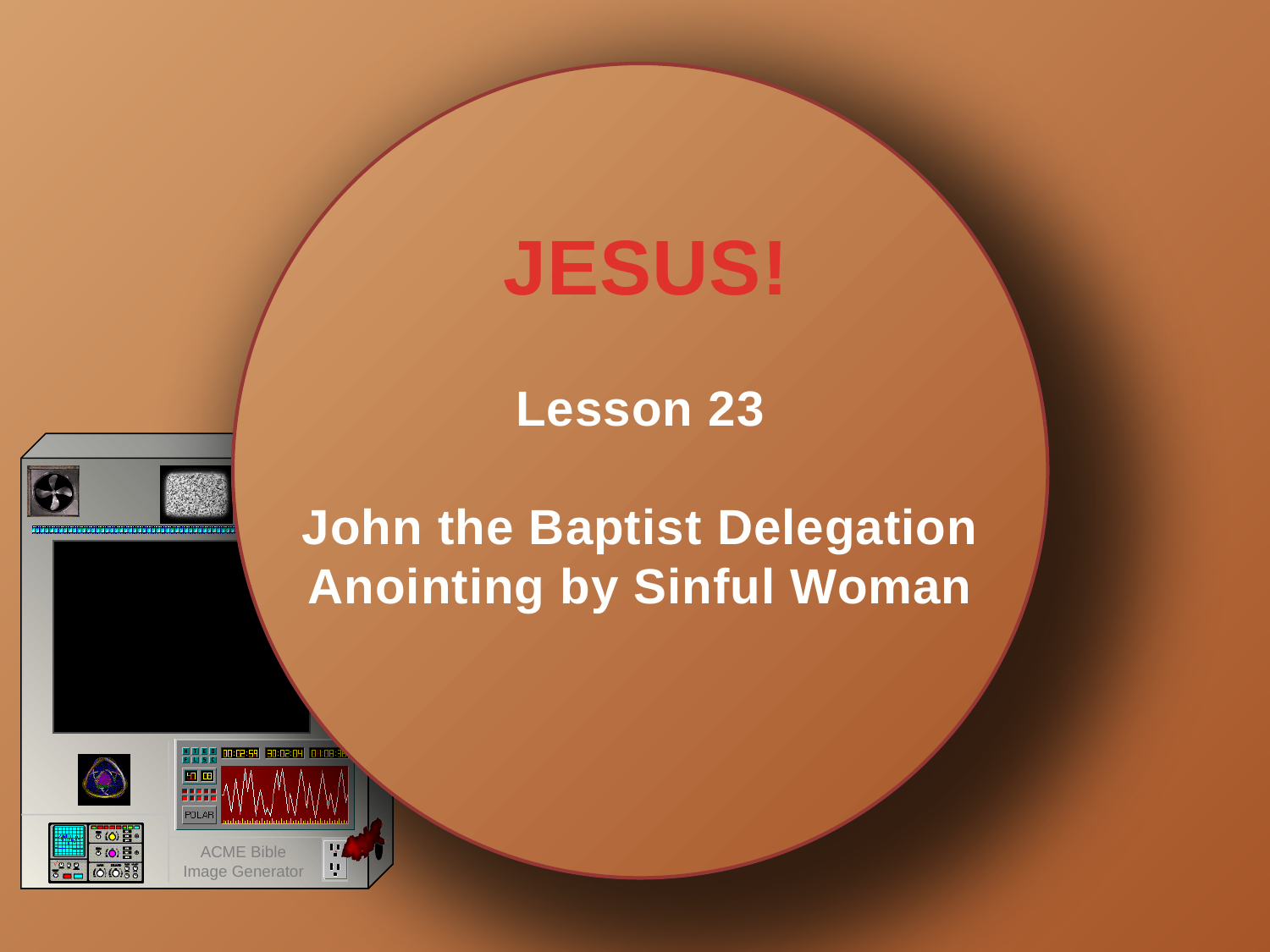

# JESUS!
Lesson 23

John the Baptist Delegation
Anointing by Sinful Woman